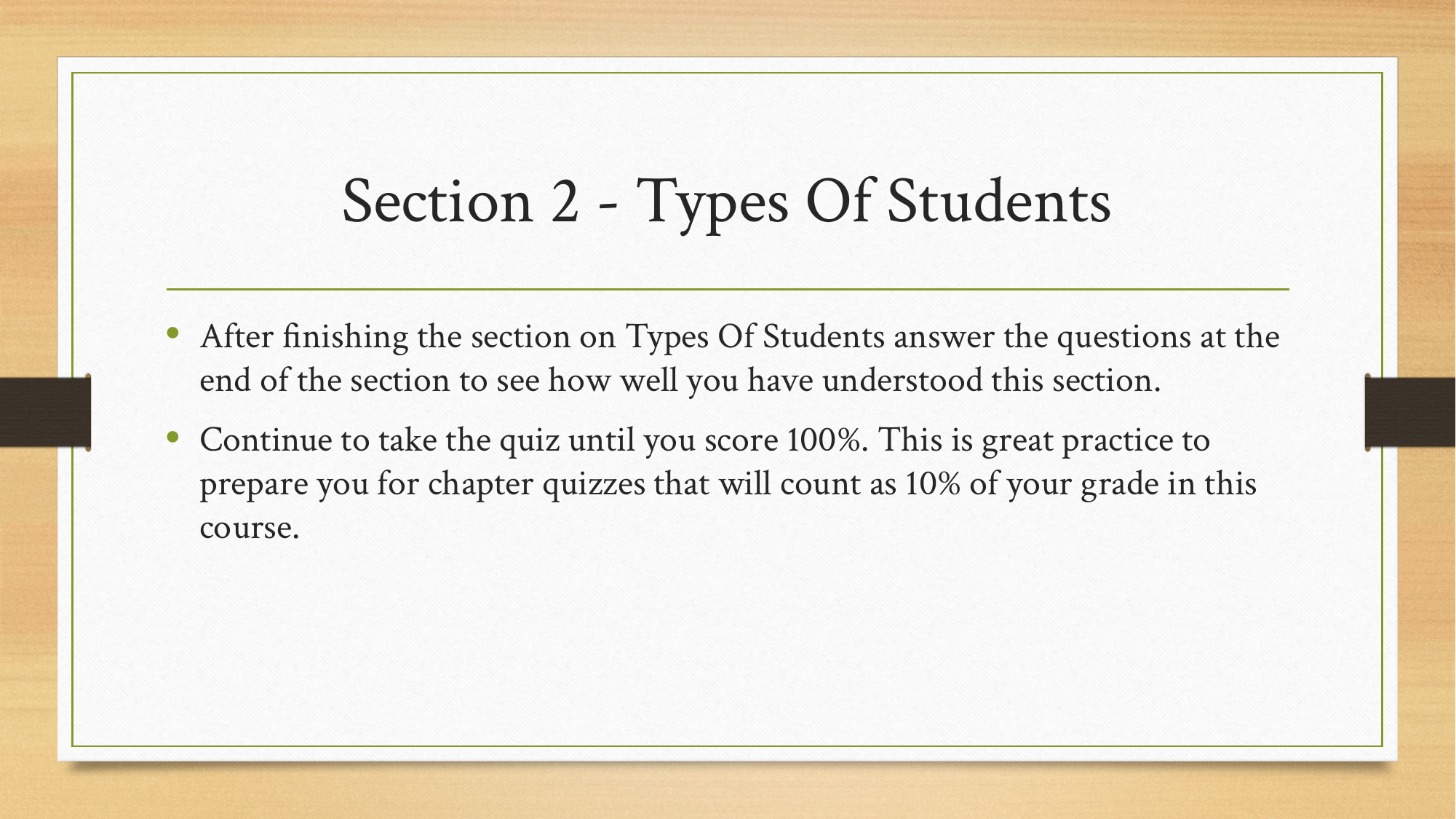

# Section 2 - Types Of Students
After finishing the section on Types Of Students answer the questions at the end of the section to see how well you have understood this section.
Continue to take the quiz until you score 100%. This is great practice to prepare you for chapter quizzes that will count as 10% of your grade in this course.